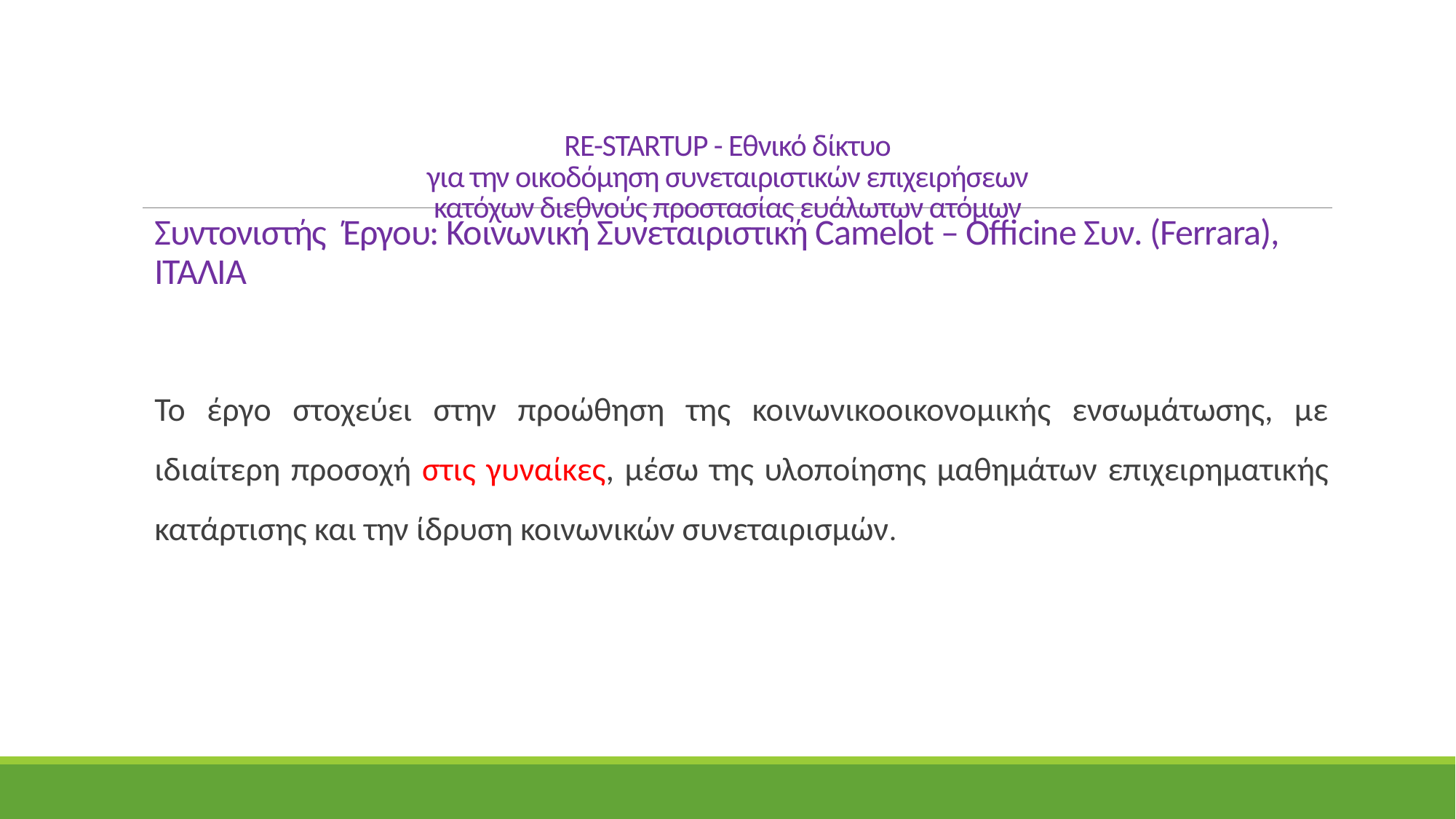

# RE-STARTUP - Εθνικό δίκτυο για την οικοδόμηση συνεταιριστικών επιχειρήσεων κατόχων διεθνούς προστασίας ευάλωτων ατόμων
Συντονιστής  Έργου: Κοινωνική Συνεταιριστική Camelot – Officine Συν. (Ferrara), ΙΤΑΛΙΑ

Το έργο στοχεύει στην προώθηση της κοινωνικοοικονομικής ενσωμάτωσης, με ιδιαίτερη προσοχή στις γυναίκες, μέσω της υλοποίησης μαθημάτων επιχειρηματικής κατάρτισης και την ίδρυση κοινωνικών συνεταιρισμών.